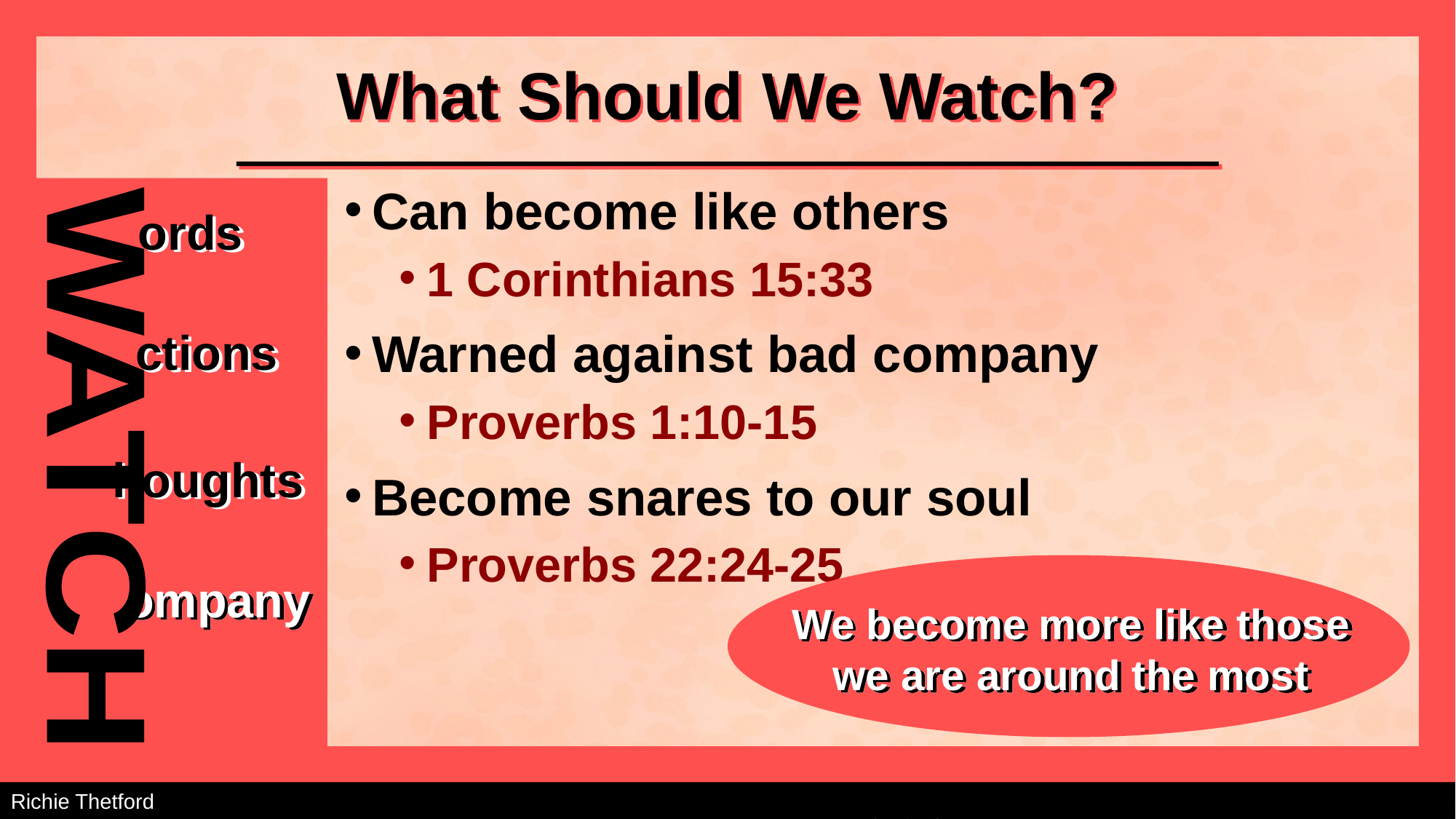

# What Should We Watch?

Can become like others
1 Corinthians 15:33
Warned against bad company
Proverbs 1:10-15
Become snares to our soul
Proverbs 22:24-25

ords
ctions
WATCH
houghts

ompany
We become more like those we are around the most

Richie Thetford																			       www.thetfordcountry.com